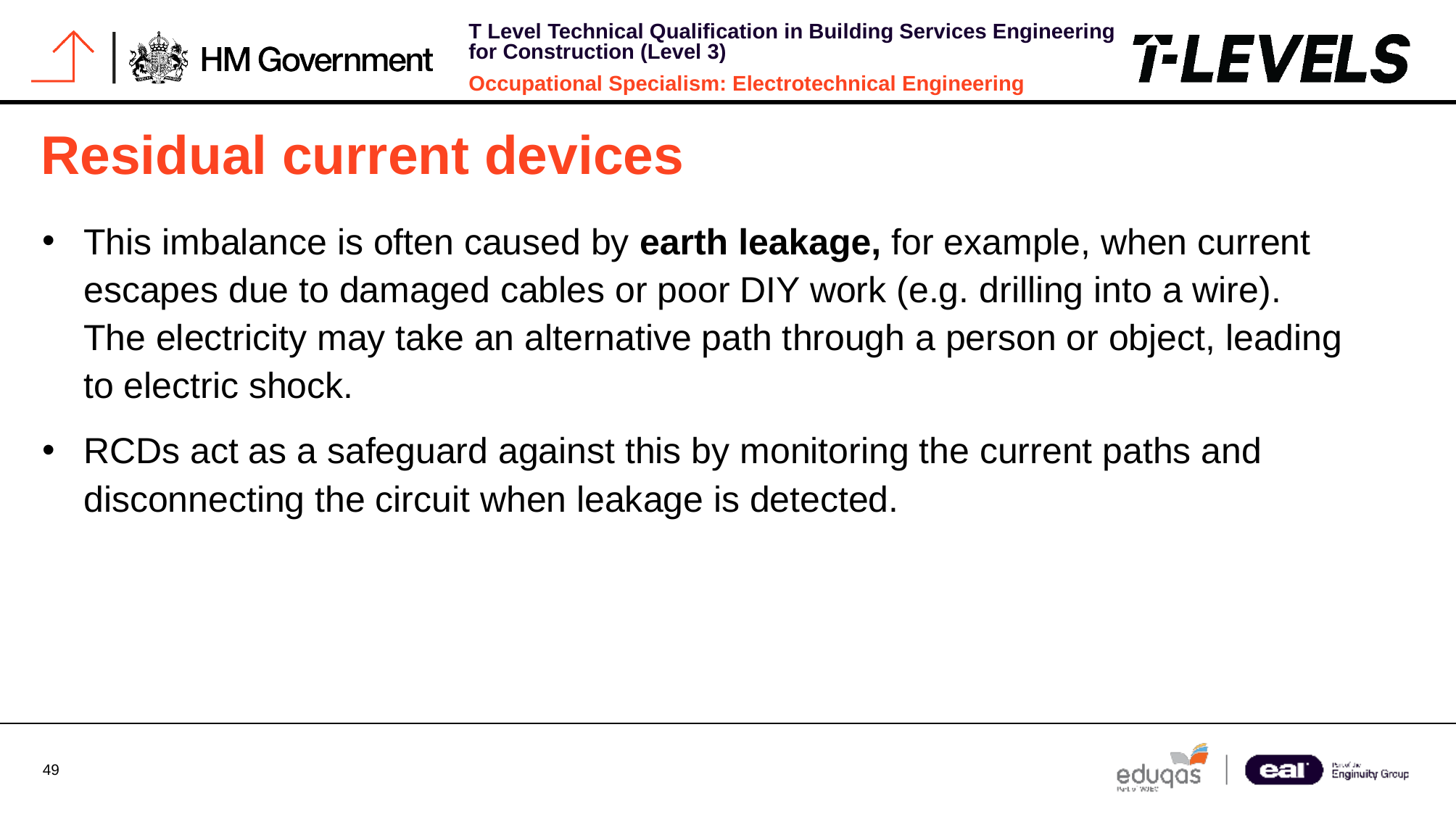

# Residual current devices
This imbalance is often caused by earth leakage, for example, when current escapes due to damaged cables or poor DIY work (e.g. drilling into a wire). The electricity may take an alternative path through a person or object, leading to electric shock.
RCDs act as a safeguard against this by monitoring the current paths and disconnecting the circuit when leakage is detected.